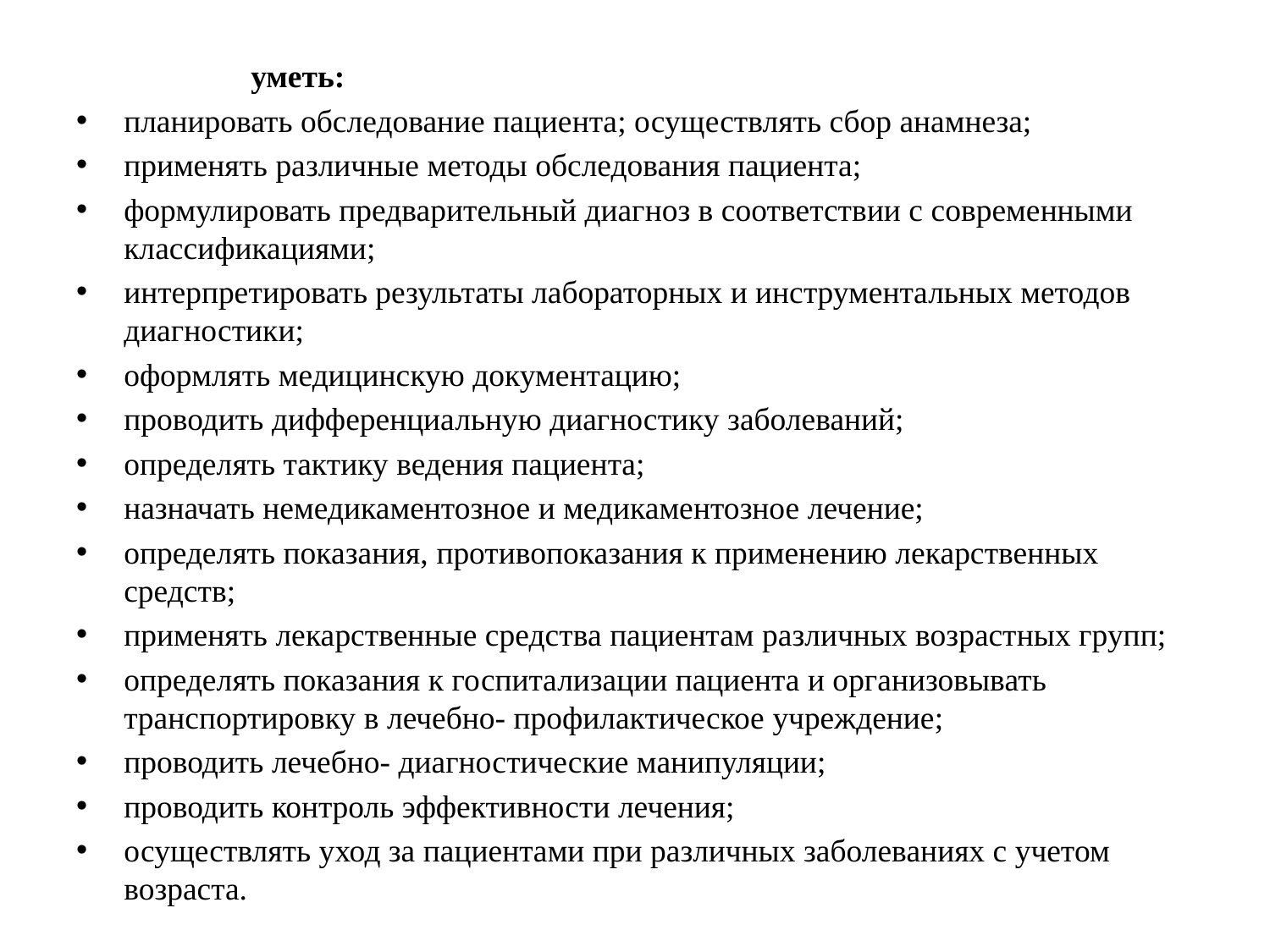

#
		уметь:
планировать обследование пациента; осуществлять сбор анамнеза;
применять различные методы обследования пациента;
формулировать предварительный диагноз в соответствии с современными классификациями;
интерпретировать результаты лабораторных и инструментальных методов диагностики;
оформлять медицинскую документацию;
проводить дифференциальную диагностику заболеваний;
определять тактику ведения пациента;
назначать немедикаментозное и медикаментозное лечение;
определять показания, противопоказания к применению лекарственных средств;
применять лекарственные средства пациентам различных возрастных групп;
определять показания к госпитализации пациента и организовывать транспортировку в лечебно- профилактическое учреждение;
проводить лечебно- диагностические манипуляции;
проводить контроль эффективности лечения;
осуществлять уход за пациентами при различных заболеваниях с учетом возраста.